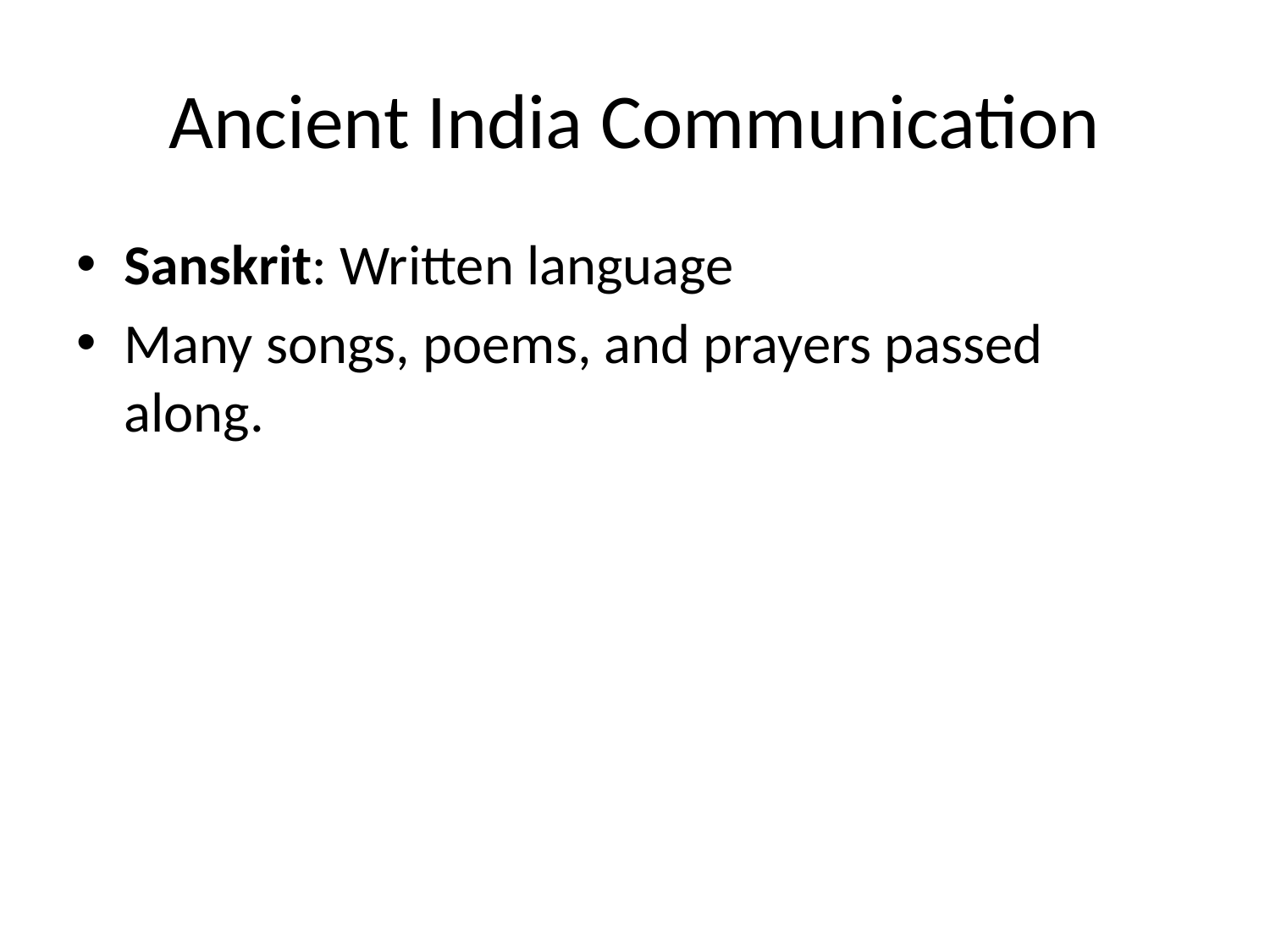

# Ancient India Communication
Sanskrit: Written language
Many songs, poems, and prayers passed along.